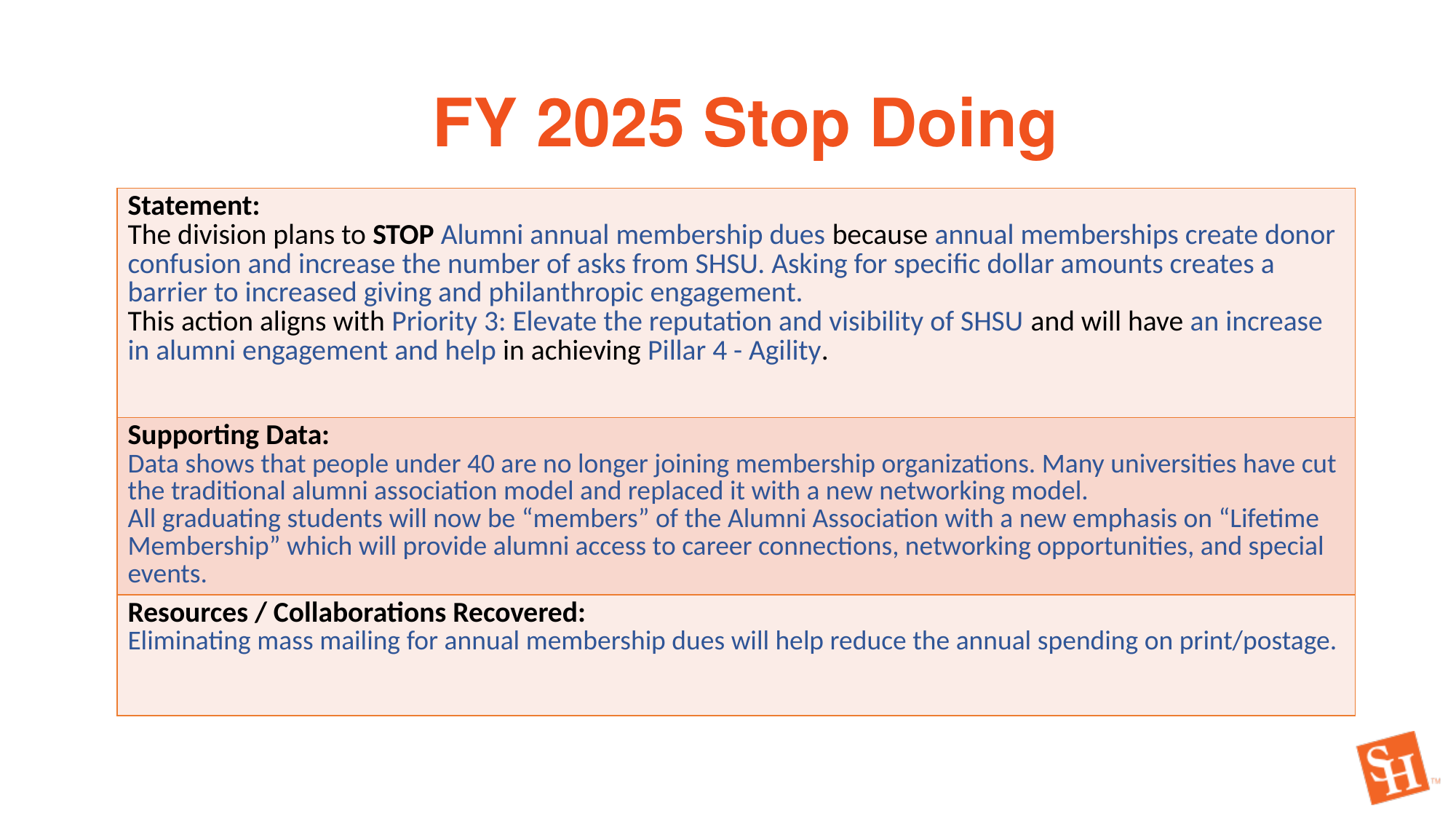

FY 2025 Stop Doing
| Statement: The division plans to STOP Alumni annual membership dues because annual memberships create donor confusion and increase the number of asks from SHSU. Asking for specific dollar amounts creates a barrier to increased giving and philanthropic engagement. This action aligns with Priority 3: Elevate the reputation and visibility of SHSU and will have an increase in alumni engagement and help in achieving Pillar 4 - Agility. |
| --- |
| Supporting Data: Data shows that people under 40 are no longer joining membership organizations. Many universities have cut the traditional alumni association model and replaced it with a new networking model. All graduating students will now be “members” of the Alumni Association with a new emphasis on “Lifetime Membership” which will provide alumni access to career connections, networking opportunities, and special events. |
| Resources / Collaborations Recovered: Eliminating mass mailing for annual membership dues will help reduce the annual spending on print/postage. |